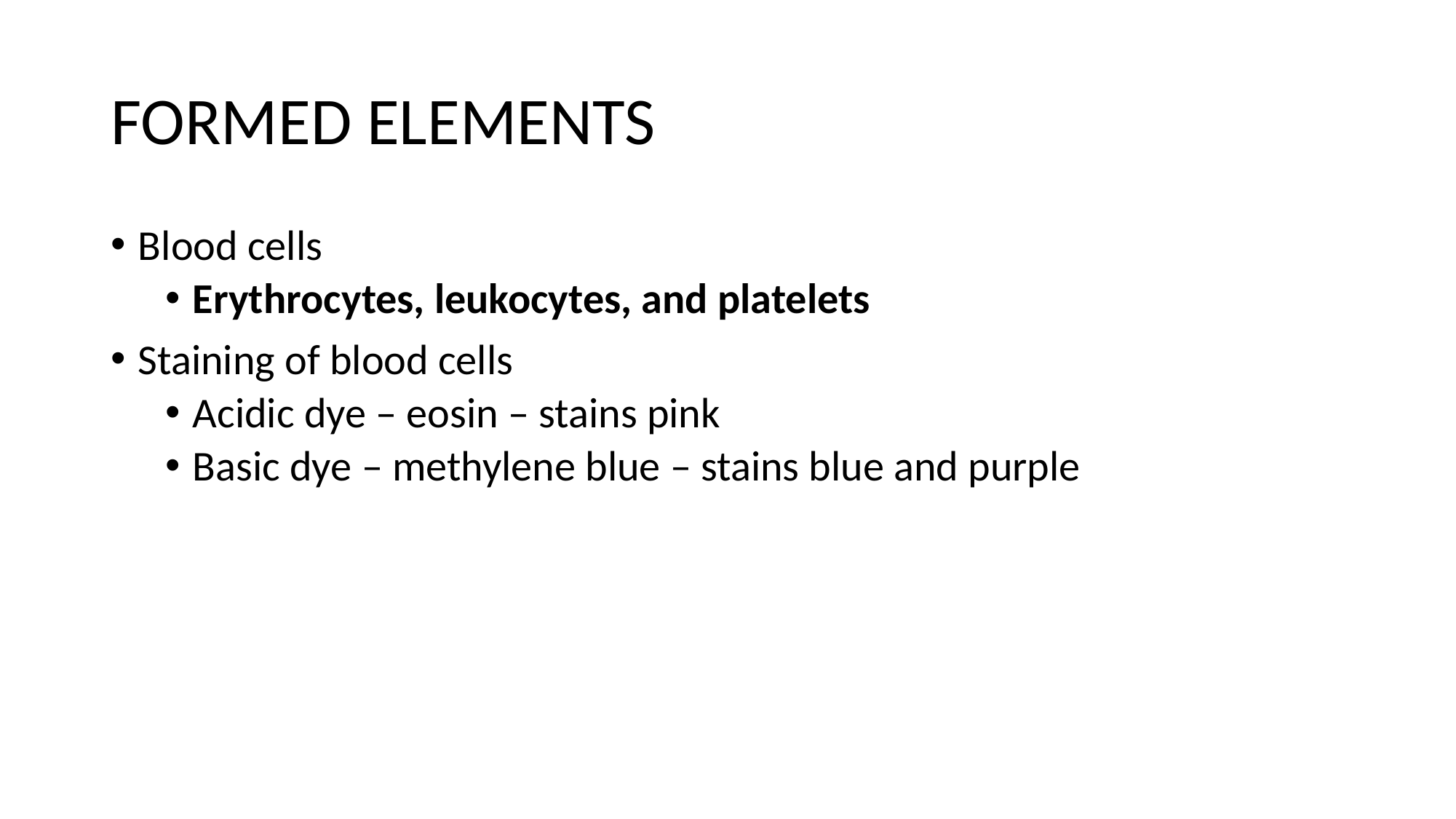

# FORMED ELEMENTS
Blood cells
Erythrocytes, leukocytes, and platelets
Staining of blood cells
Acidic dye – eosin – stains pink
Basic dye – methylene blue – stains blue and purple